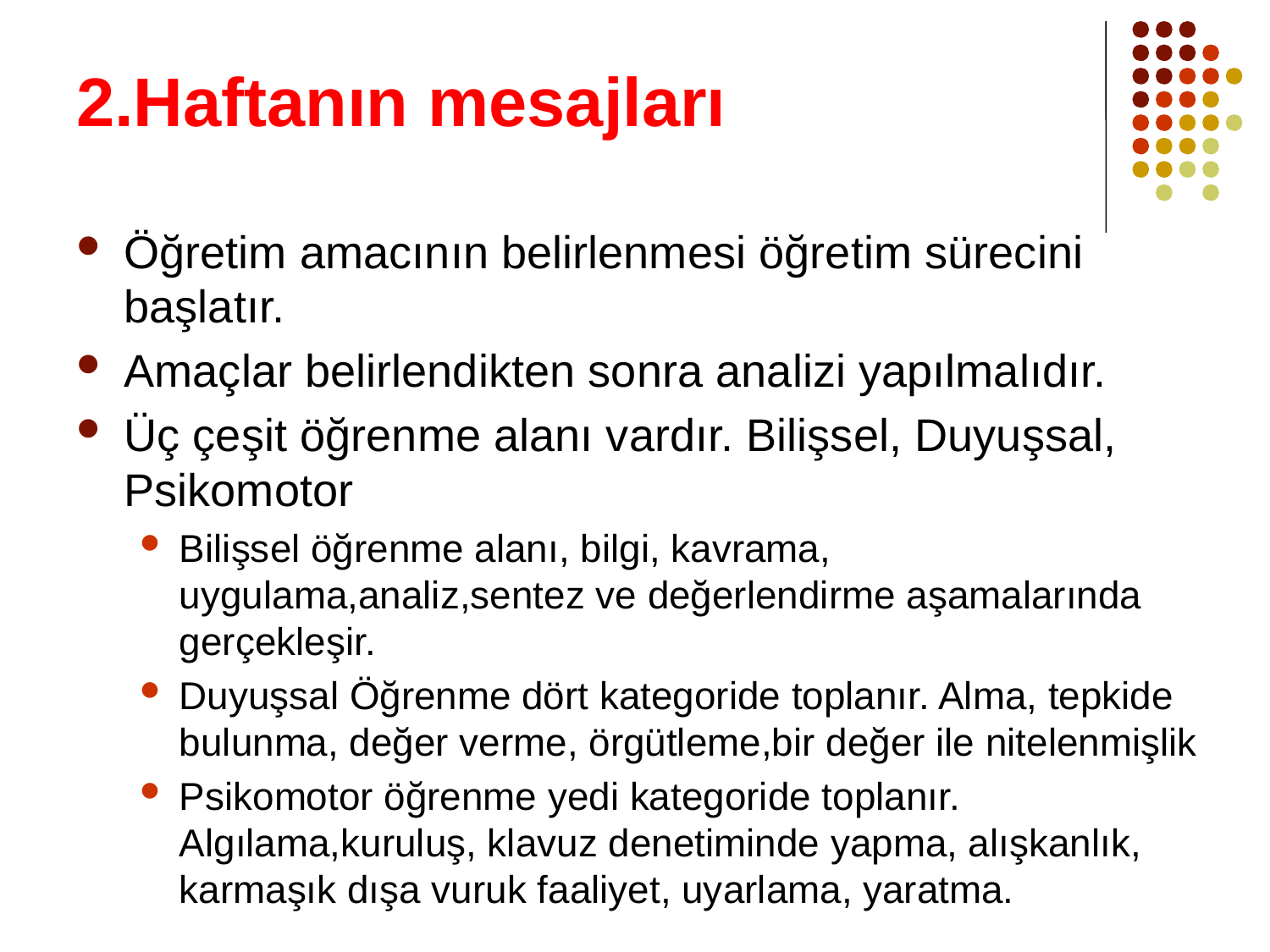

# 2.Haftanın mesajları
Öğretim amacının belirlenmesi öğretim sürecini başlatır.
Amaçlar belirlendikten sonra analizi yapılmalıdır.
Üç çeşit öğrenme alanı vardır. Bilişsel, Duyuşsal, Psikomotor
Bilişsel öğrenme alanı, bilgi, kavrama, uygulama,analiz,sentez ve değerlendirme aşamalarında gerçekleşir.
Duyuşsal Öğrenme dört kategoride toplanır. Alma, tepkide bulunma, değer verme, örgütleme,bir değer ile nitelenmişlik
Psikomotor öğrenme yedi kategoride toplanır. Algılama,kuruluş, klavuz denetiminde yapma, alışkanlık, karmaşık dışa vuruk faaliyet, uyarlama, yaratma.